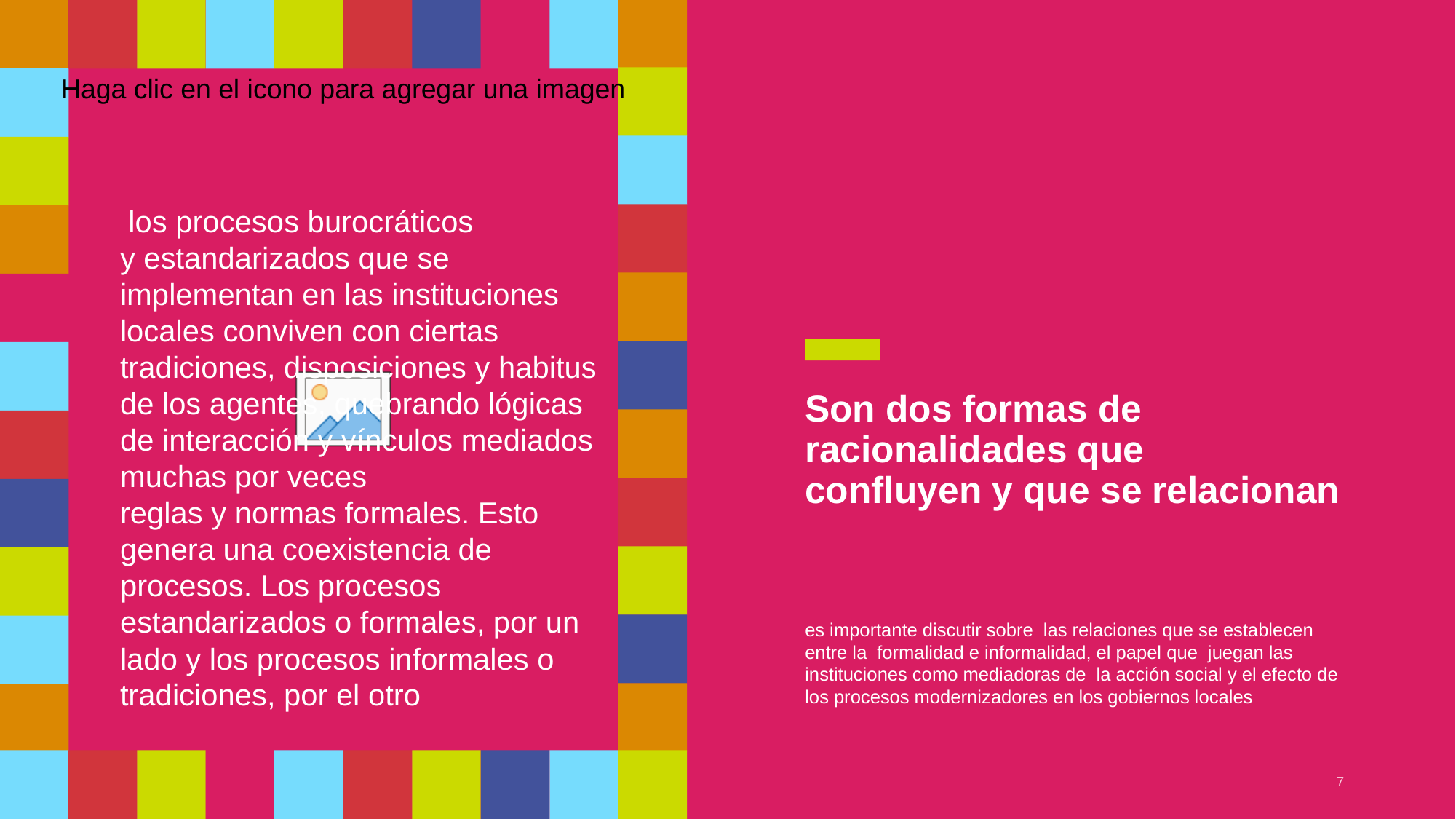

los procesos burocráticos
y estandarizados que se implementan en las instituciones locales conviven con ciertas tradiciones, disposiciones y habitus de los agentes, quebrando lógicas de interacción y vínculos mediados muchas por veces
reglas y normas formales. Esto genera una coexistencia de procesos. Los procesos estandarizados o formales, por un lado y los procesos informales o tradiciones, por el otro
# Son dos formas de racionalidades que confluyen y que se relacionan
es importante discutir sobre  las relaciones que se establecen entre la  formalidad e informalidad, el papel que  juegan las instituciones como mediadoras de  la acción social y el efecto de los procesos modernizadores en los gobiernos locales

7